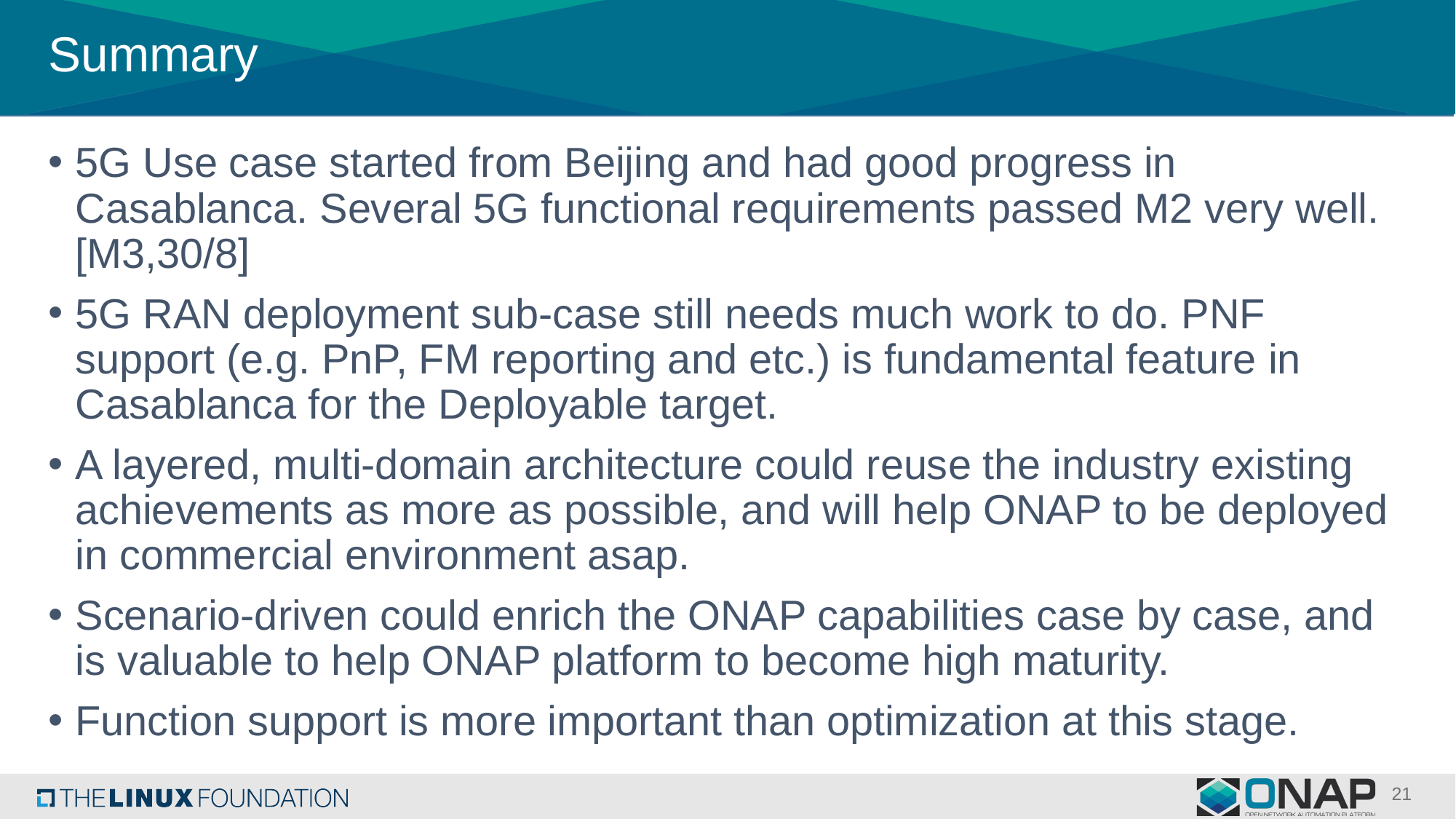

# Summary
5G Use case started from Beijing and had good progress in Casablanca. Several 5G functional requirements passed M2 very well. [M3,30/8]
5G RAN deployment sub-case still needs much work to do. PNF support (e.g. PnP, FM reporting and etc.) is fundamental feature in Casablanca for the Deployable target.
A layered, multi-domain architecture could reuse the industry existing achievements as more as possible, and will help ONAP to be deployed in commercial environment asap.
Scenario-driven could enrich the ONAP capabilities case by case, and is valuable to help ONAP platform to become high maturity.
Function support is more important than optimization at this stage.
21